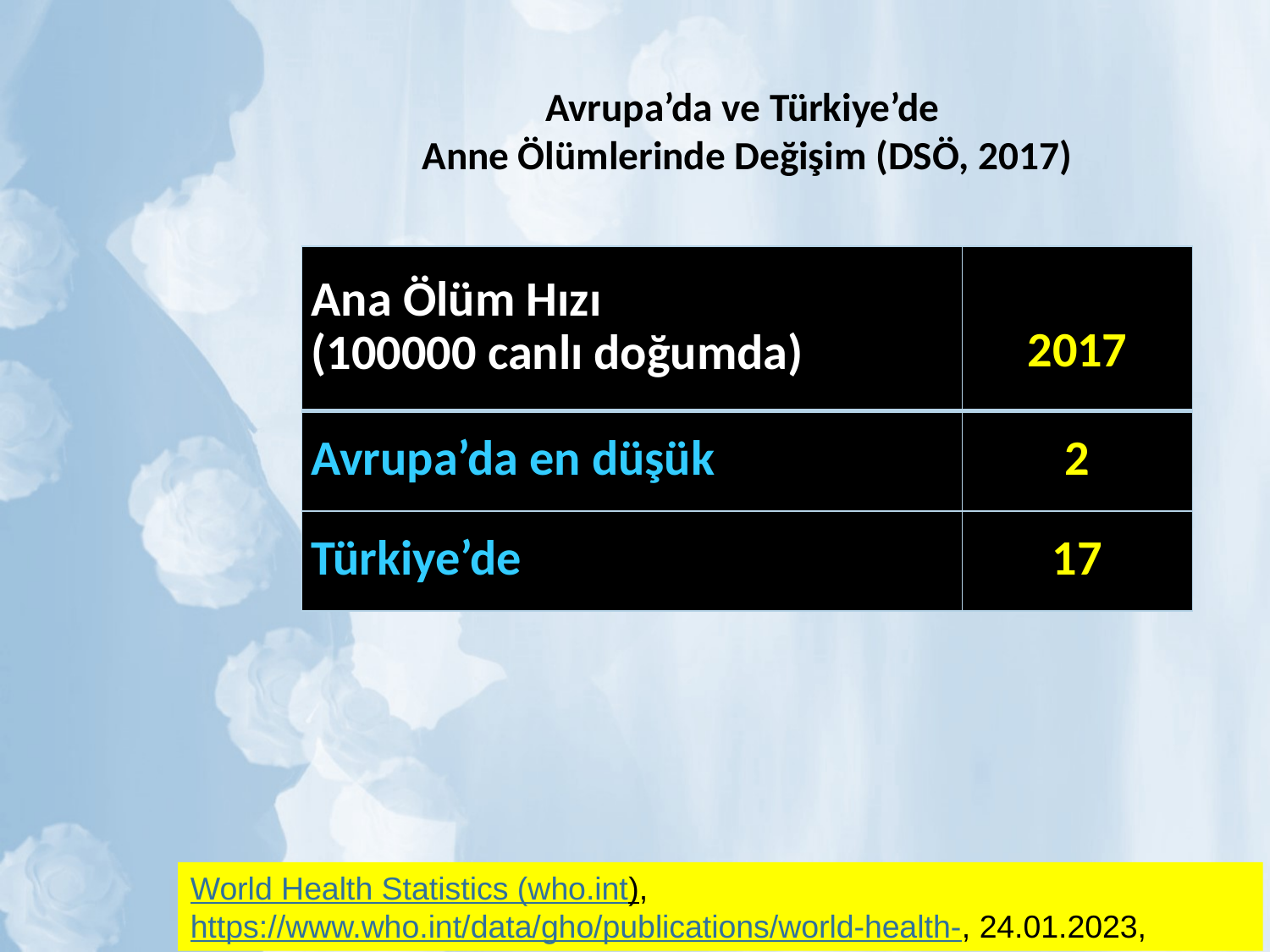

# Avrupa’da ve Türkiye’de Anne Ölümlerinde Değişim (DSÖ, 2017)
| Ana Ölüm Hızı (100000 canlı doğumda) | 2017 |
| --- | --- |
| Avrupa’da en düşük | 2 |
| Türkiye’de | 17 |
World Health Statistics (who.int), https://www.who.int/data/gho/publications/world-health-, 24.01.2023,